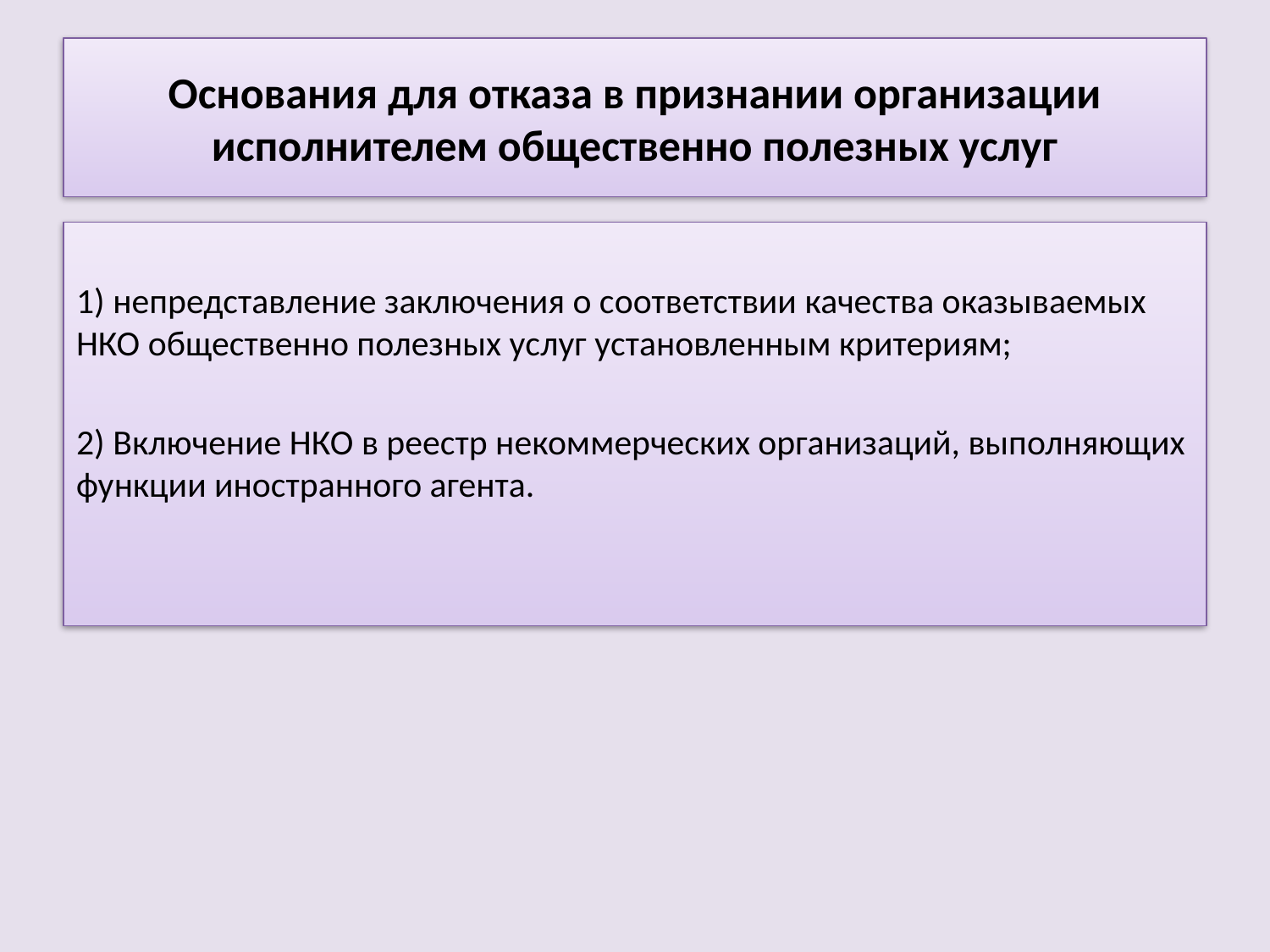

# Основания для отказа в признании организации исполнителем общественно полезных услуг

1) непредставление заключения о соответствии качества оказываемых НКО общественно полезных услуг установленным критериям;

2) Включение НКО в реестр некоммерческих организаций, выполняющих функции иностранного агента.